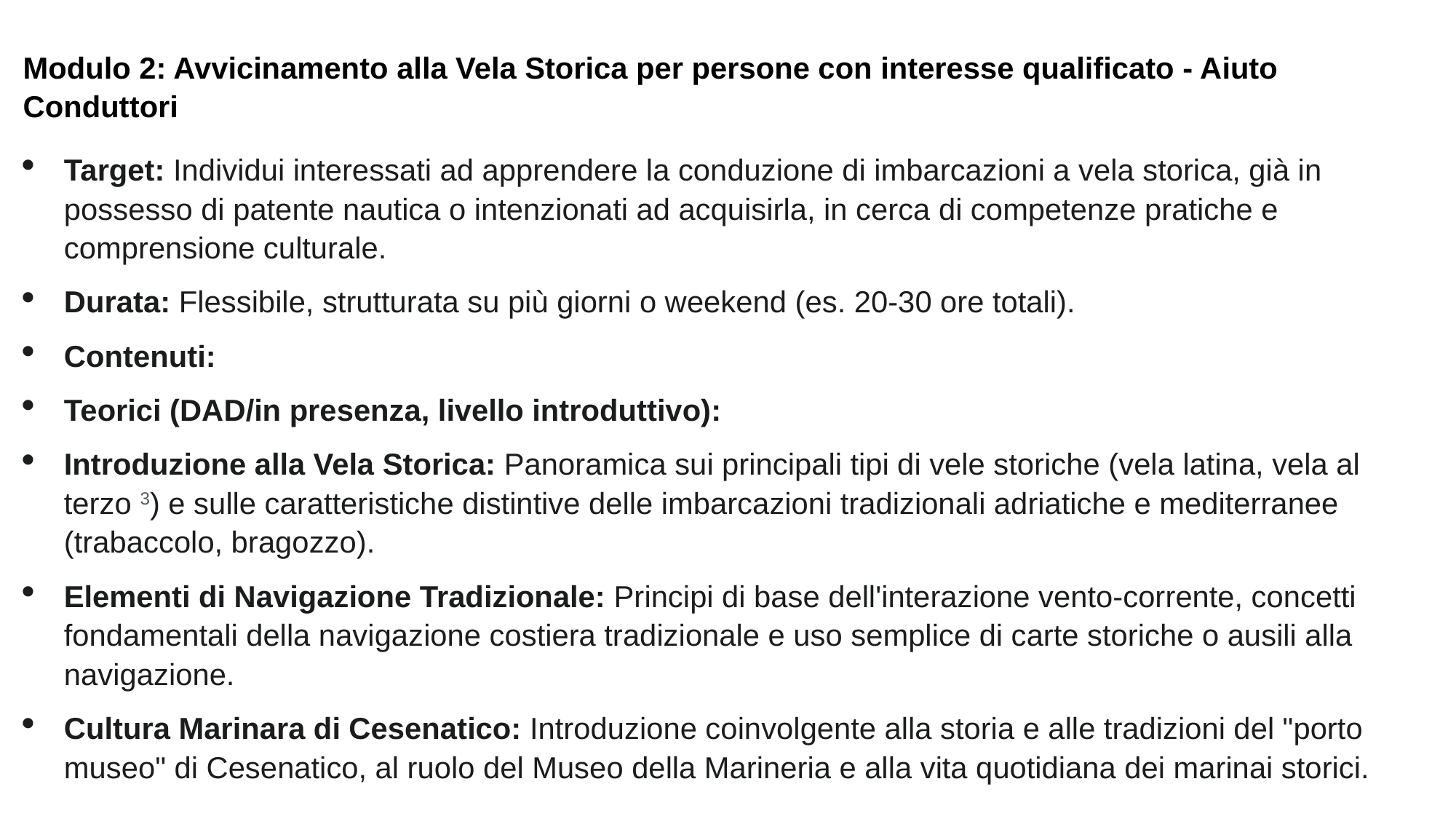

Modulo 2: Avvicinamento alla Vela Storica per persone con interesse qualificato - Aiuto Conduttori
Target: Individui interessati ad apprendere la conduzione di imbarcazioni a vela storica, già in possesso di patente nautica o intenzionati ad acquisirla, in cerca di competenze pratiche e comprensione culturale.
Durata: Flessibile, strutturata su più giorni o weekend (es. 20-30 ore totali).
Contenuti:
Teorici (DAD/in presenza, livello introduttivo):
Introduzione alla Vela Storica: Panoramica sui principali tipi di vele storiche (vela latina, vela al terzo 3) e sulle caratteristiche distintive delle imbarcazioni tradizionali adriatiche e mediterranee (trabaccolo, bragozzo).
Elementi di Navigazione Tradizionale: Principi di base dell'interazione vento-corrente, concetti fondamentali della navigazione costiera tradizionale e uso semplice di carte storiche o ausili alla navigazione.
Cultura Marinara di Cesenatico: Introduzione coinvolgente alla storia e alle tradizioni del "porto museo" di Cesenatico, al ruolo del Museo della Marineria e alla vita quotidiana dei marinai storici.